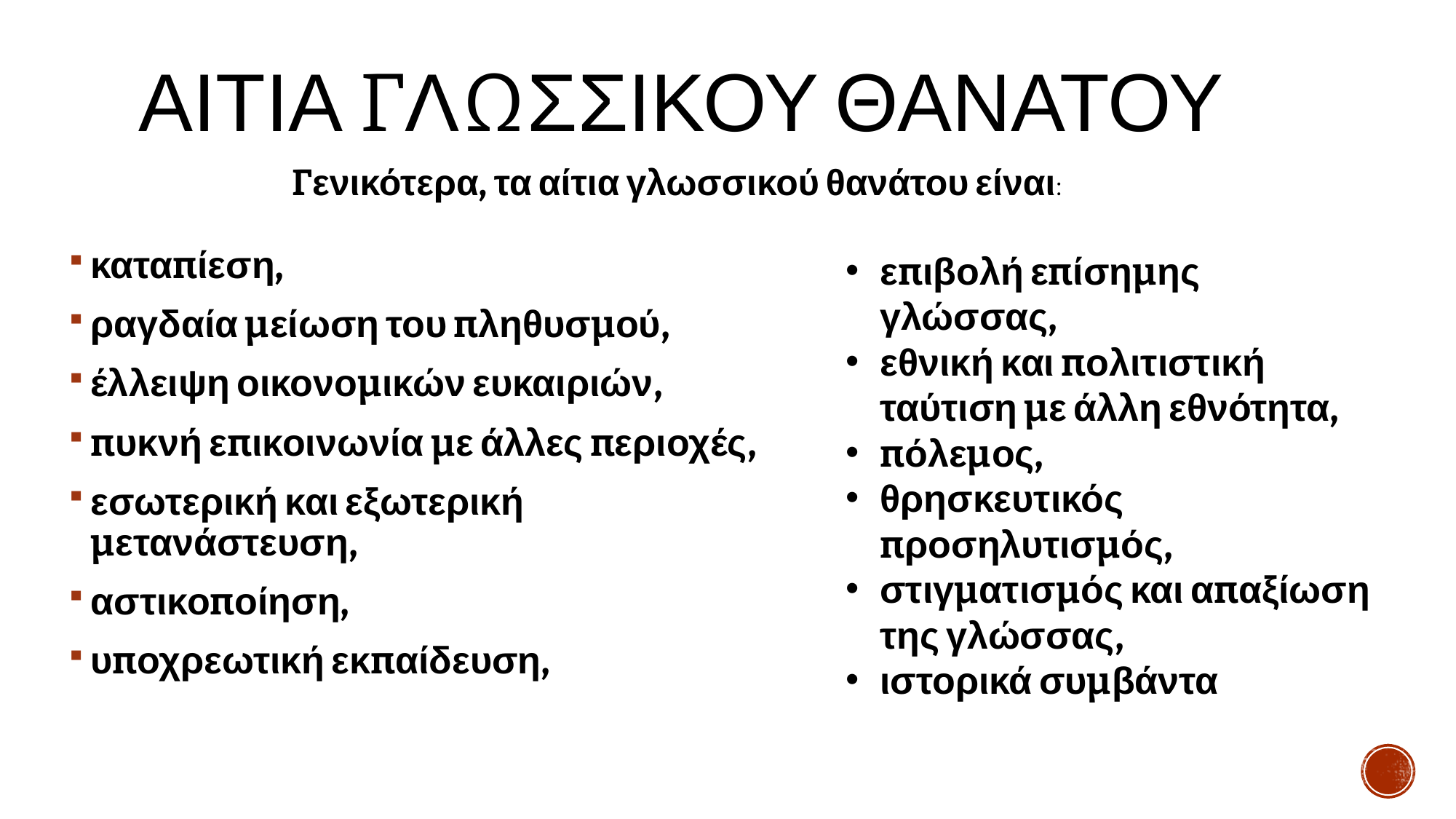

# αιτια γλωσσικου θανατου
Γενικότερα, τα αίτια γλωσσικού θανάτου είναι:
καταπίεση,
ραγδαία μείωση του πληθυσμού,
έλλειψη οικονομικών ευκαιριών,
πυκνή επικοινωνία με άλλες περιοχές,
εσωτερική και εξωτερική μετανάστευση,
αστικοποίηση,
υποχρεωτική εκπαίδευση,

επιβολή επίσημης γλώσσας,
εθνική και πολιτιστική ταύτιση με άλλη εθνότητα,
πόλεμος,
θρησκευτικός προσηλυτισμός,
στιγματισμός και απαξίωση της γλώσσας,
ιστορικά συμβάντα